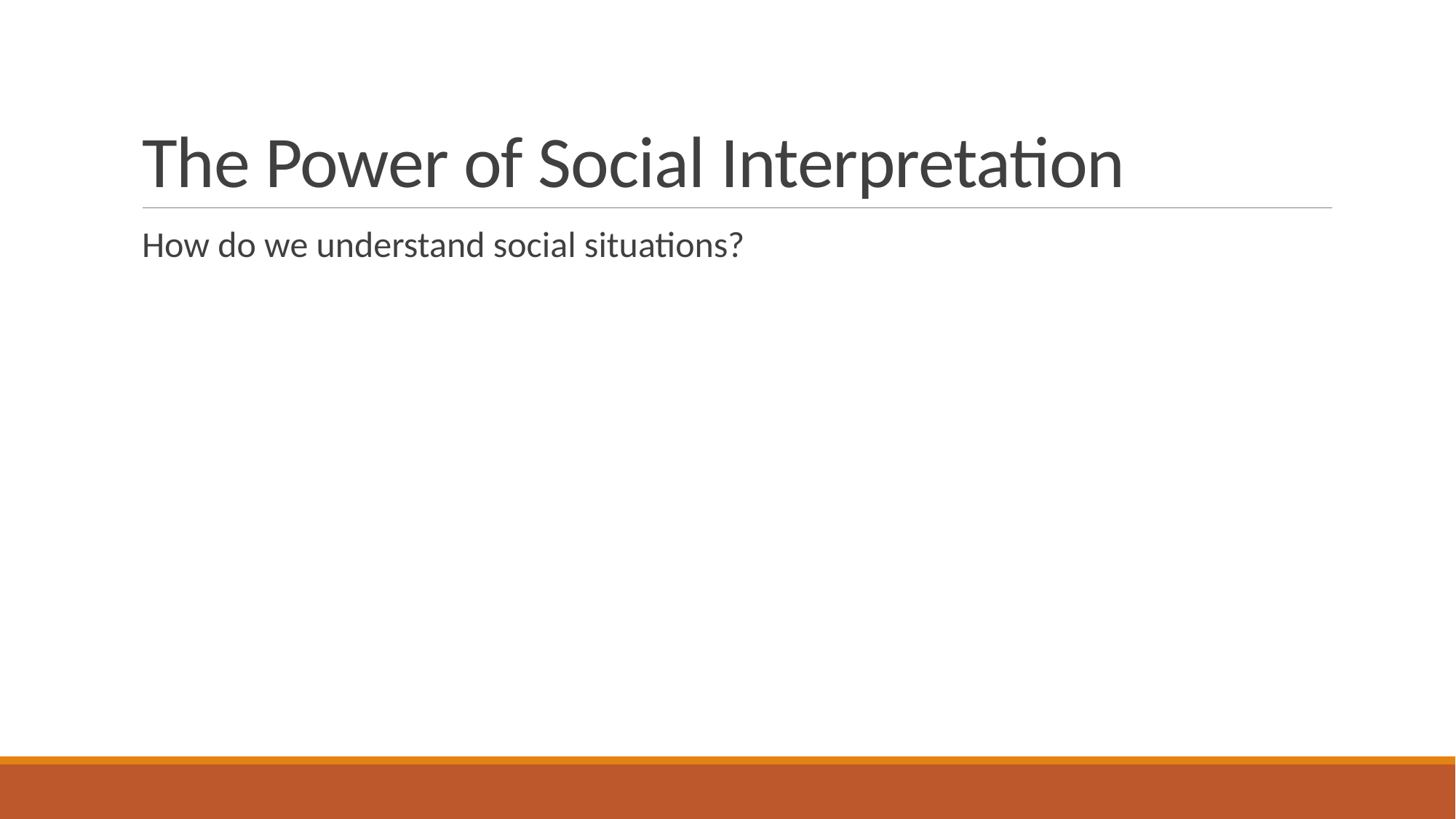

# The Power of Social Interpretation
How do we understand social situations?